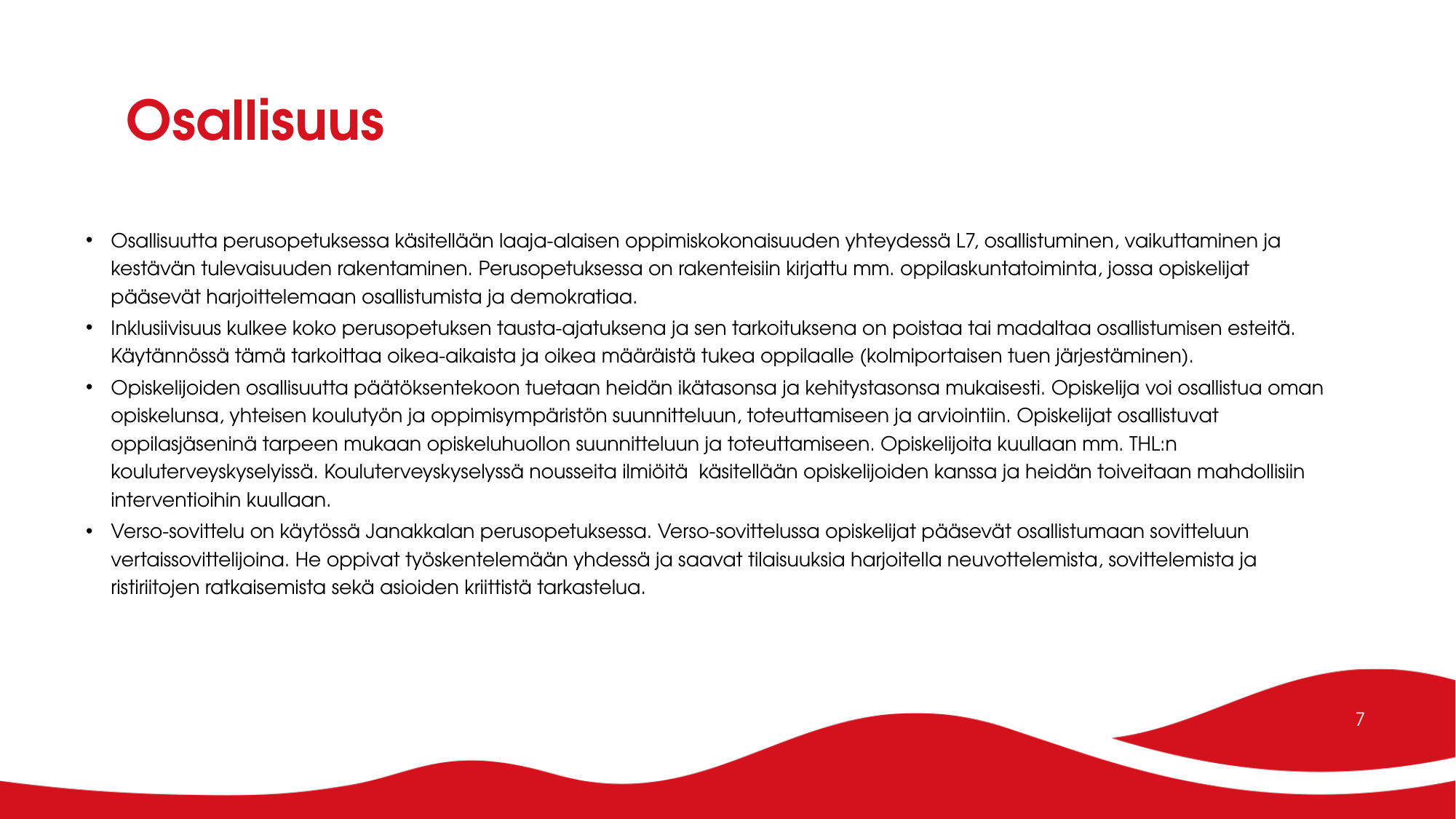

# Osallisuus
Osallisuutta perusopetuksessa käsitellään laaja-alaisen oppimiskokonaisuuden yhteydessä L7, osallistuminen, vaikuttaminen ja kestävän tulevaisuuden rakentaminen. Perusopetuksessa on rakenteisiin kirjattu mm. oppilaskuntatoiminta, jossa opiskelijat pääsevät harjoittelemaan osallistumista ja demokratiaa.
Inklusiivisuus kulkee koko perusopetuksen tausta-ajatuksena ja sen tarkoituksena on poistaa tai madaltaa osallistumisen esteitä. Käytännössä tämä tarkoittaa oikea-aikaista ja oikea määräistä tukea oppilaalle (kolmiportaisen tuen järjestäminen).
Opiskelijoiden osallisuutta päätöksentekoon tuetaan heidän ikätasonsa ja kehitystasonsa mukaisesti. Opiskelija voi osallistua oman opiskelunsa, yhteisen koulutyön ja oppimisympäristön suunnitteluun, toteuttamiseen ja arviointiin. Opiskelijat osallistuvat oppilasjäseninä tarpeen mukaan opiskeluhuollon suunnitteluun ja toteuttamiseen. Opiskelijoita kuullaan mm. THL:n kouluterveyskyselyissä. Kouluterveyskyselyssä nousseita ilmiöitä  käsitellään opiskelijoiden kanssa ja heidän toiveitaan mahdollisiin interventioihin kuullaan.
Verso-sovittelu on käytössä Janakkalan perusopetuksessa. Verso-sovittelussa opiskelijat pääsevät osallistumaan sovitteluun vertaissovittelijoina. He oppivat työskentelemään yhdessä ja saavat tilaisuuksia harjoitella neuvottelemista, sovittelemista ja ristiriitojen ratkaisemista sekä asioiden kriittistä tarkastelua.

7